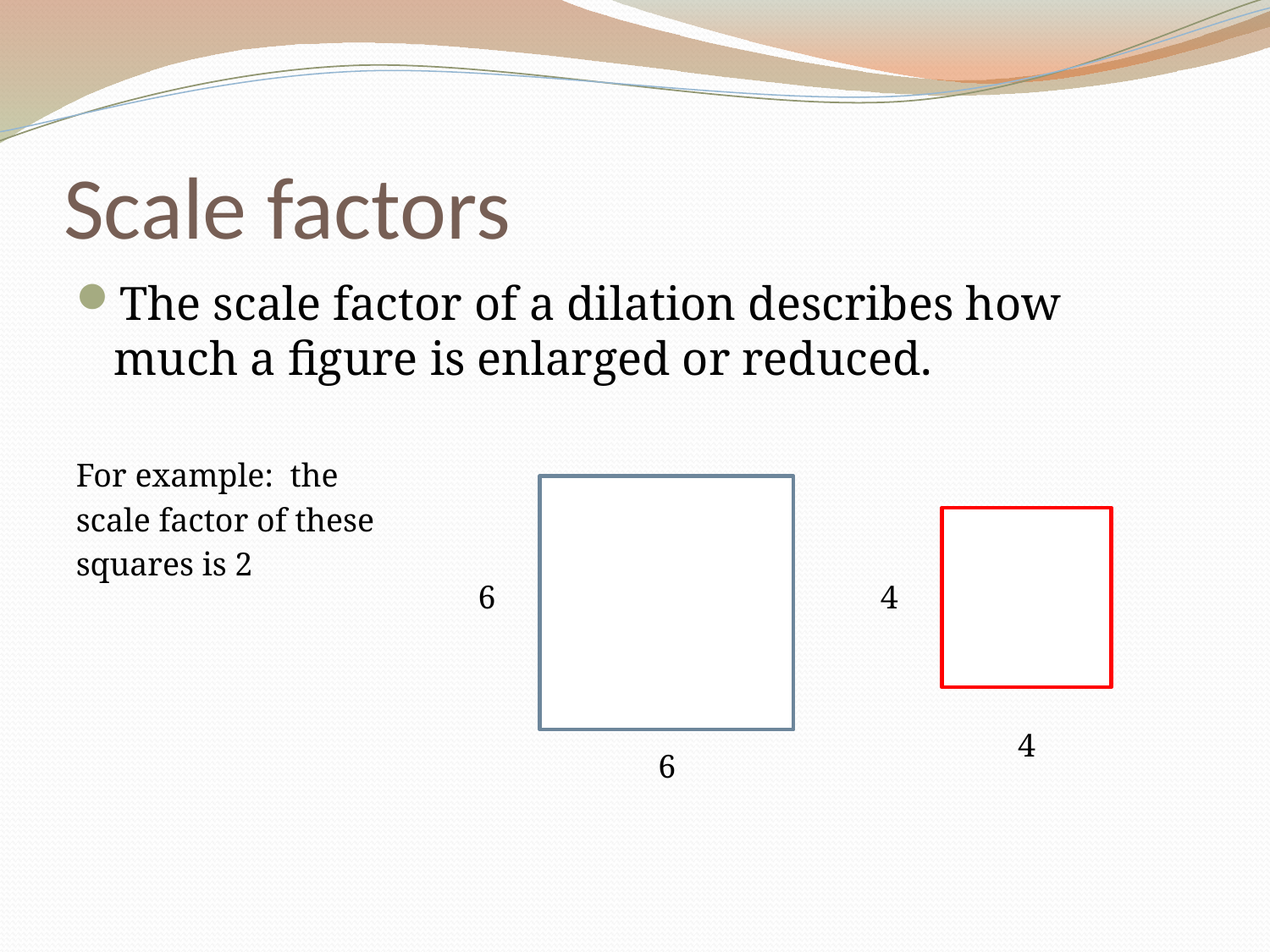

# Scale factors
The scale factor of a dilation describes how much a figure is enlarged or reduced.

For example:  the
scale factor of these
squares is 2

6
4
4
6